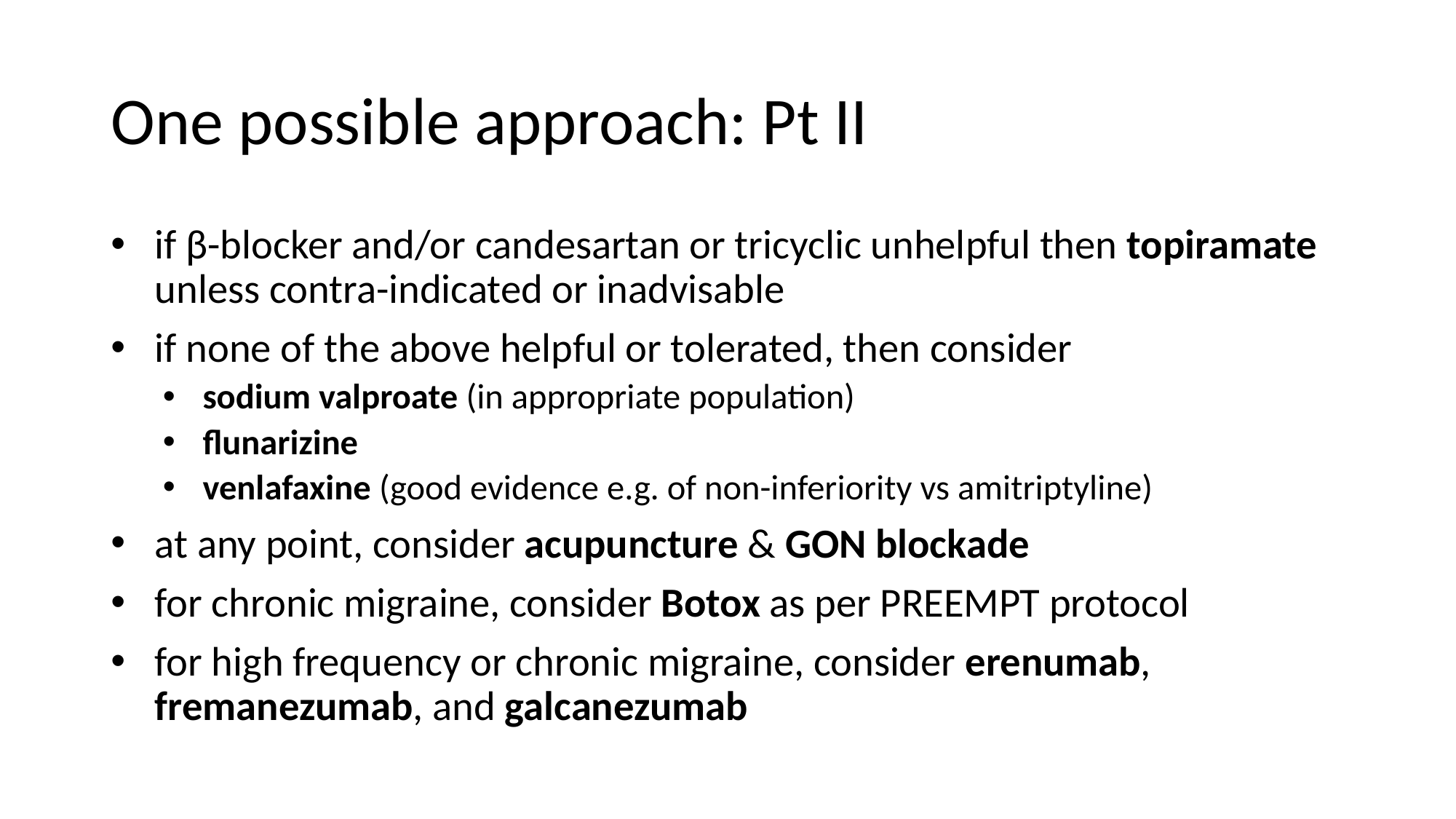

# One possible approach: Pt II
if β-blocker and/or candesartan or tricyclic unhelpful then topiramate unless contra-indicated or inadvisable
if none of the above helpful or tolerated, then consider
sodium valproate (in appropriate population)
flunarizine
venlafaxine (good evidence e.g. of non-inferiority vs amitriptyline)
at any point, consider acupuncture & GON blockade
for chronic migraine, consider Botox as per PREEMPT protocol
for high frequency or chronic migraine, consider erenumab, fremanezumab, and galcanezumab